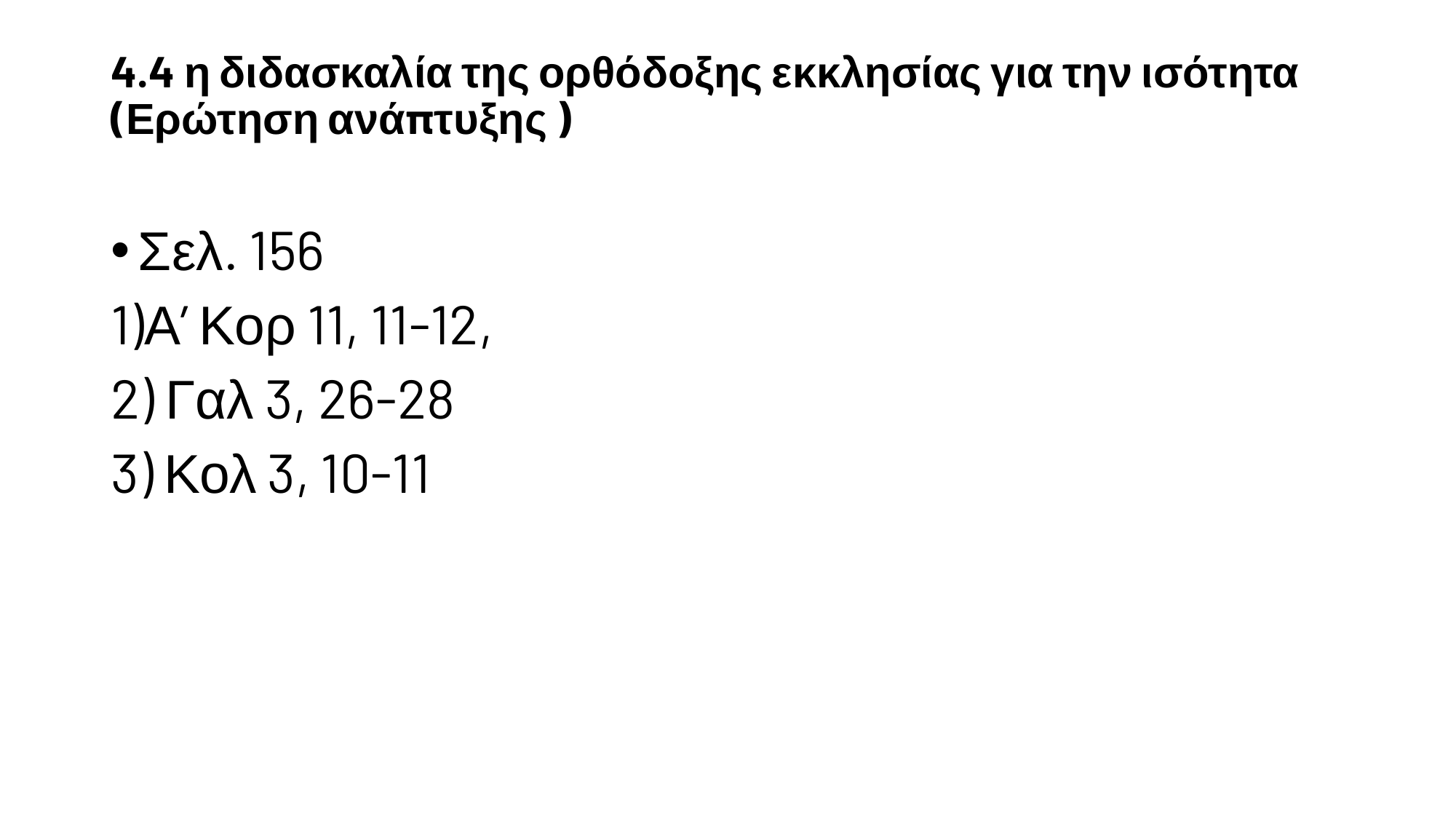

# 4.4 η διδασκαλία της ορθόδοξης εκκλησίας για την ισότητα (Ερώτηση ανάπτυξης )
Σελ. 156
1)Α’ Κορ 11, 11-12,
2) Γαλ 3, 26-28
3) Κολ 3, 10-11